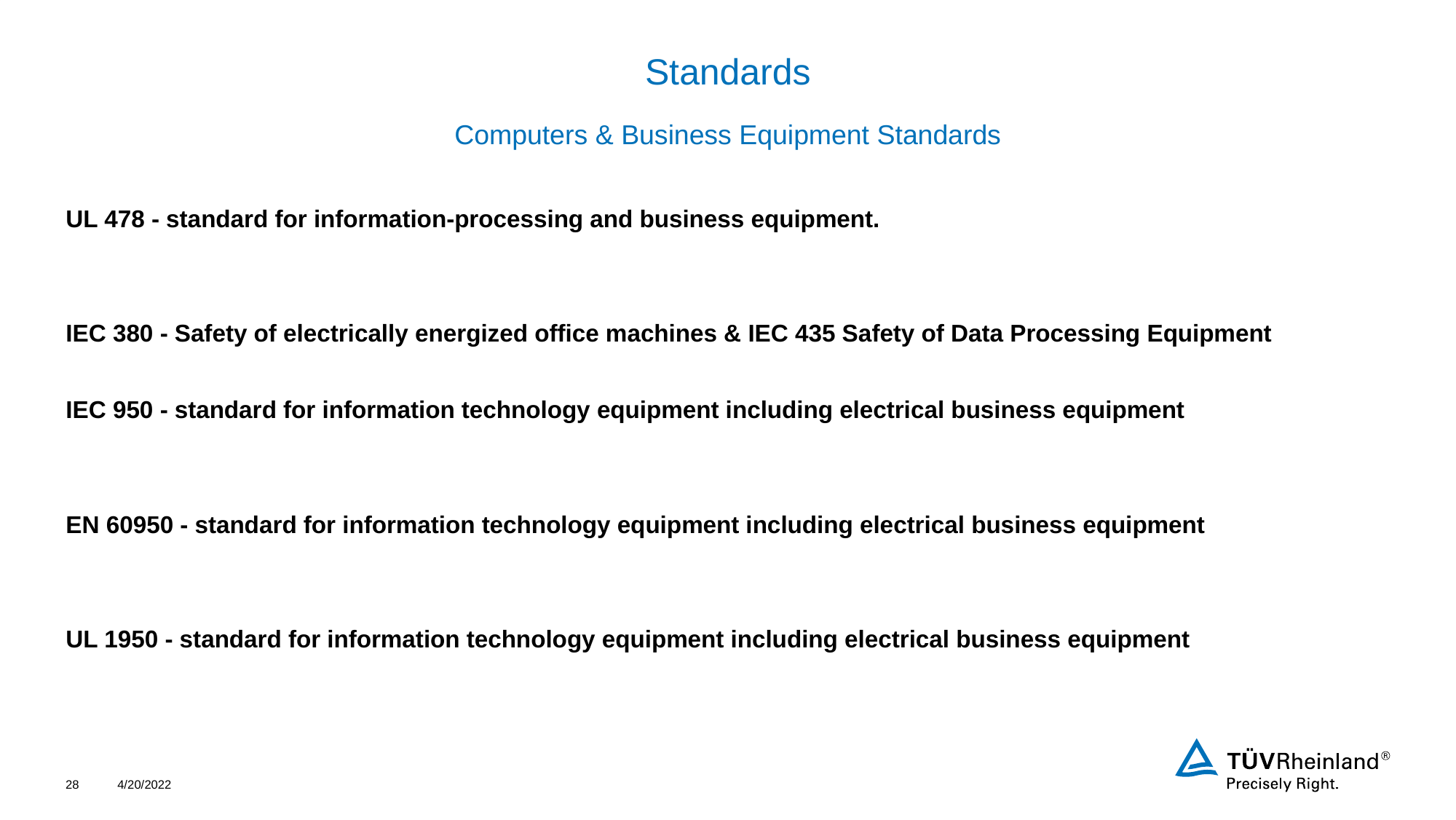

# Standards
Computers & Business Equipment Standards
UL 478 - standard for information-processing and business equipment.

IEC 380 - Safety of electrically energized office machines & IEC 435 Safety of Data Processing Equipment

IEC 950 - standard for information technology equipment including electrical business equipment

EN 60950 - standard for information technology equipment including electrical business equipment

UL 1950 - standard for information technology equipment including electrical business equipment

28
4/20/2022